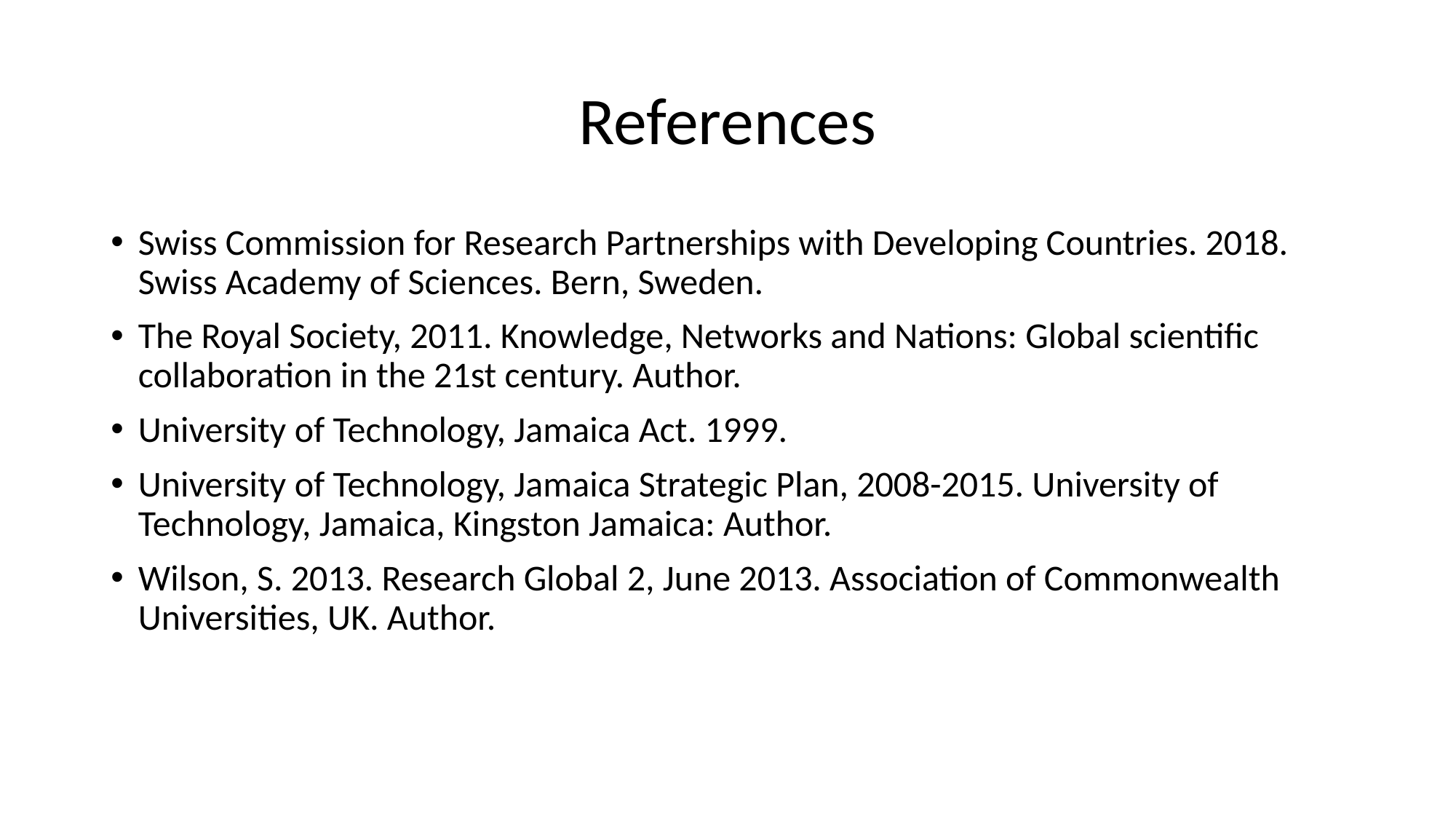

# References
Swiss Commission for Research Partnerships with Developing Countries. 2018. Swiss Academy of Sciences. Bern, Sweden.
The Royal Society, 2011. Knowledge, Networks and Nations: Global scientific collaboration in the 21st century. Author.
University of Technology, Jamaica Act. 1999.
University of Technology, Jamaica Strategic Plan, 2008-2015. University of Technology, Jamaica, Kingston Jamaica: Author.
Wilson, S. 2013. Research Global 2, June 2013. Association of Commonwealth Universities, UK. Author.